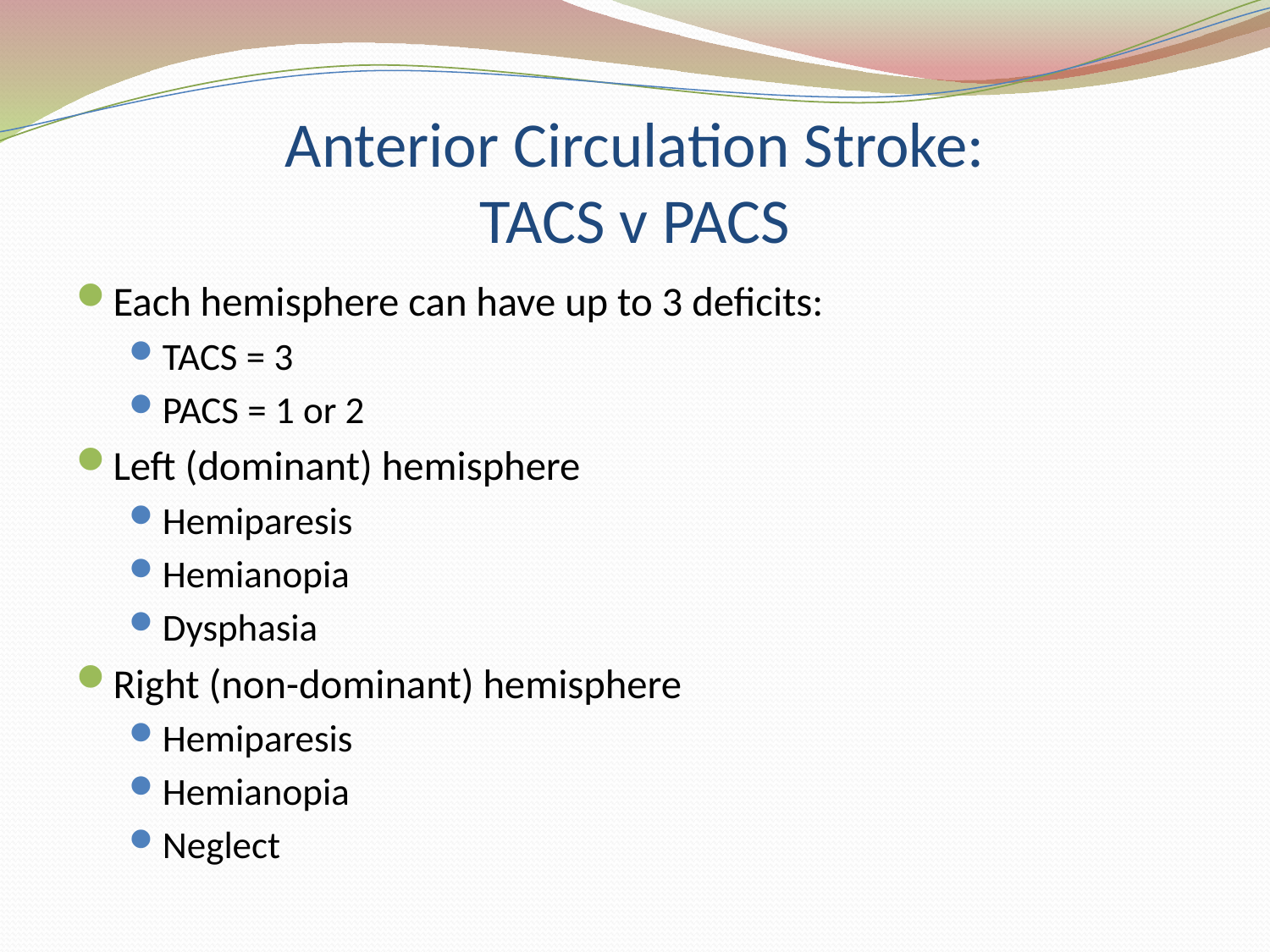

# Anterior Circulation Stroke: TACS v PACS
Each hemisphere can have up to 3 deficits:
TACS = 3
PACS = 1 or 2
Left (dominant) hemisphere
Hemiparesis
Hemianopia
Dysphasia
Right (non-dominant) hemisphere
Hemiparesis
Hemianopia
Neglect